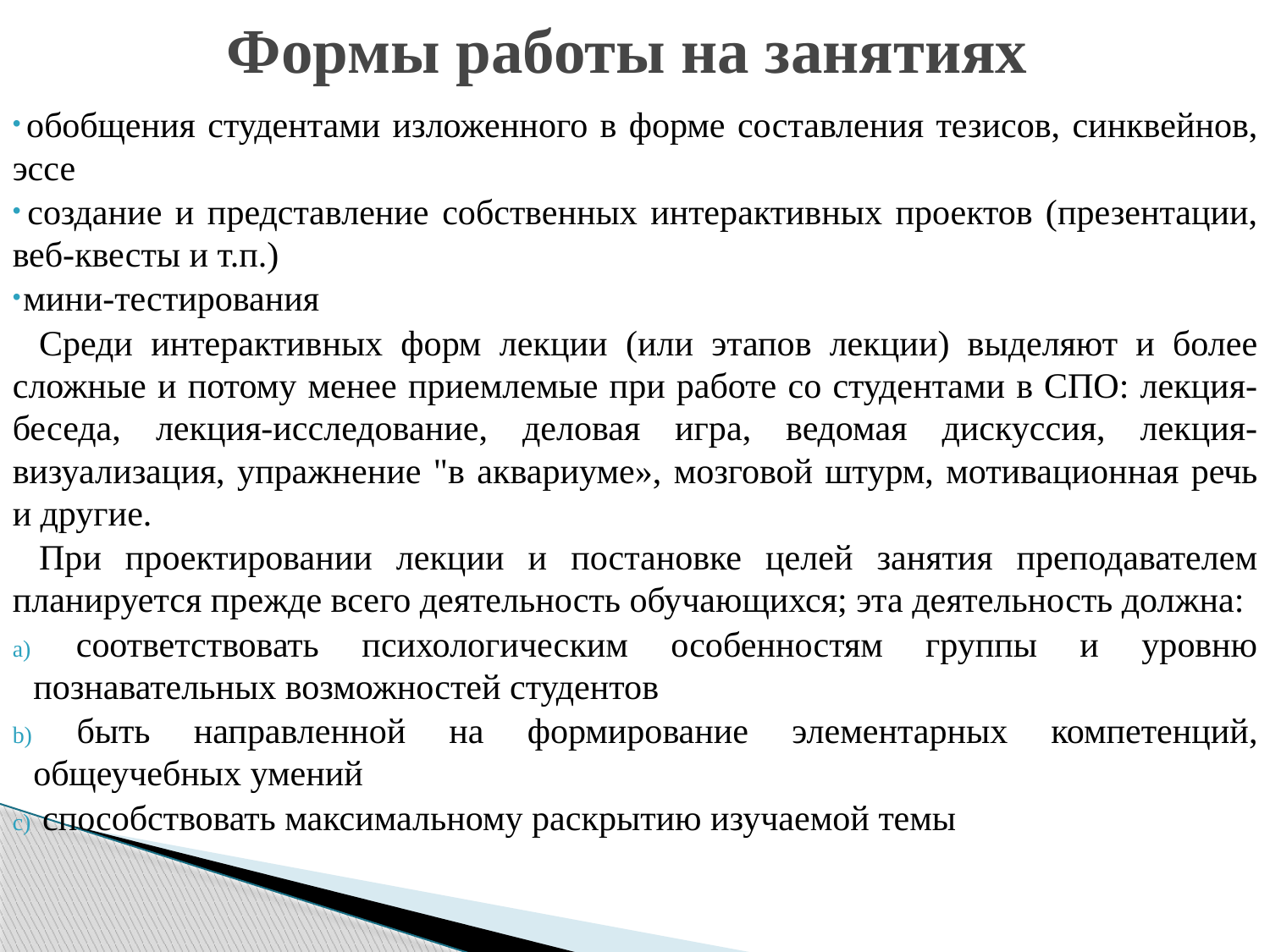

# Формы работы на занятиях
 обобщения студентами изложенного в форме составления тезисов, синквейнов, эссе
 создание и представление собственных интерактивных проектов (презентации, веб-квесты и т.п.)
 мини-тестирования
	Среди интерактивных форм лекции (или этапов лекции) выделяют и более сложные и потому менее приемлемые при работе со студентами в СПО: лекция-беседа, лекция-исследование, деловая игра, ведомая дискуссия, лекция-визуализация, упражнение "в аквариуме», мозговой штурм, мотивационная речь и другие.
	При проектировании лекции и постановке целей занятия преподавателем планируется прежде всего деятельность обучающихся; эта деятельность должна:
 соответствовать психологическим особенностям группы и уровню познавательных возможностей студентов
 быть направленной на формирование элементарных компетенций, общеучебных умений
 способствовать максимальному раскрытию изучаемой темы